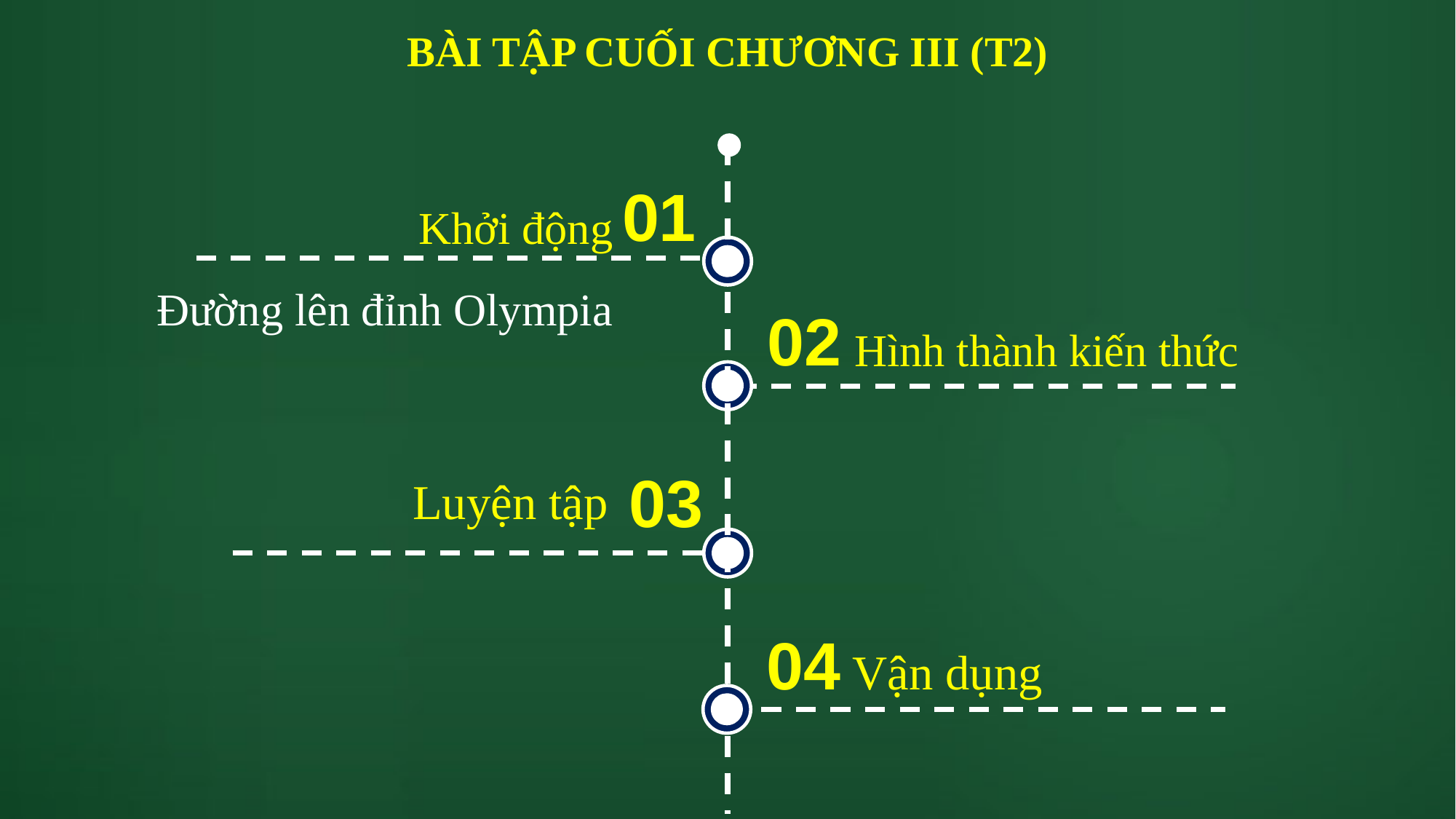

# BÀI TẬP CUỐI CHƯƠNG III (T2)

Khởi động
Đường lên đỉnh Olympia
01

02
Hình thành kiến thức

03
Luyện tập

04
Vận dụng